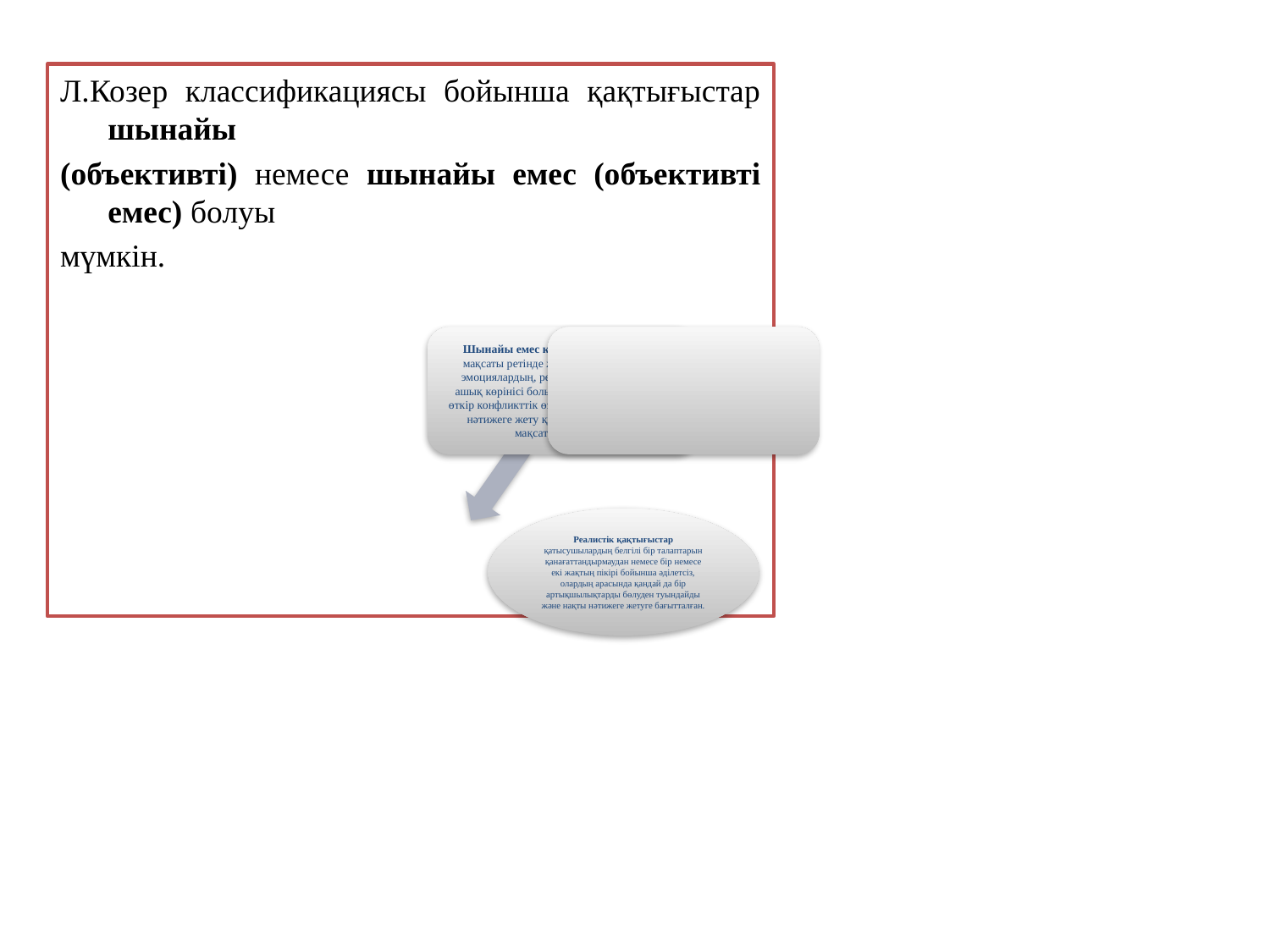

Л.Козер классификациясы бойынша қақтығыстар шынайы
(объективті) немесе шынайы емес (объективті емес) болуы
мүмкін.
Реалистік қақтығыстар қатысушылардың белгілі бір талаптарын қанағаттандырмаудан немесе бір немесе екі жақтың пікірі бойынша әділетсіз, олардың арасында қандай да бір артықшылықтарды бөлуден туындайды және нақты нәтижеге жетуге бағытталған.
Шынайы емес қақтығыстар өздерінің мақсаты ретінде жинақталған жағымсыз эмоциялардың, реніштің, дұшпандықтың ашық көрінісі болып табылады, яғни мұнда өткір конфликттік өзара әрекеттесу белгілі бір нәтижеге жету құралы емес, өз алдына мақсатқа айналады.